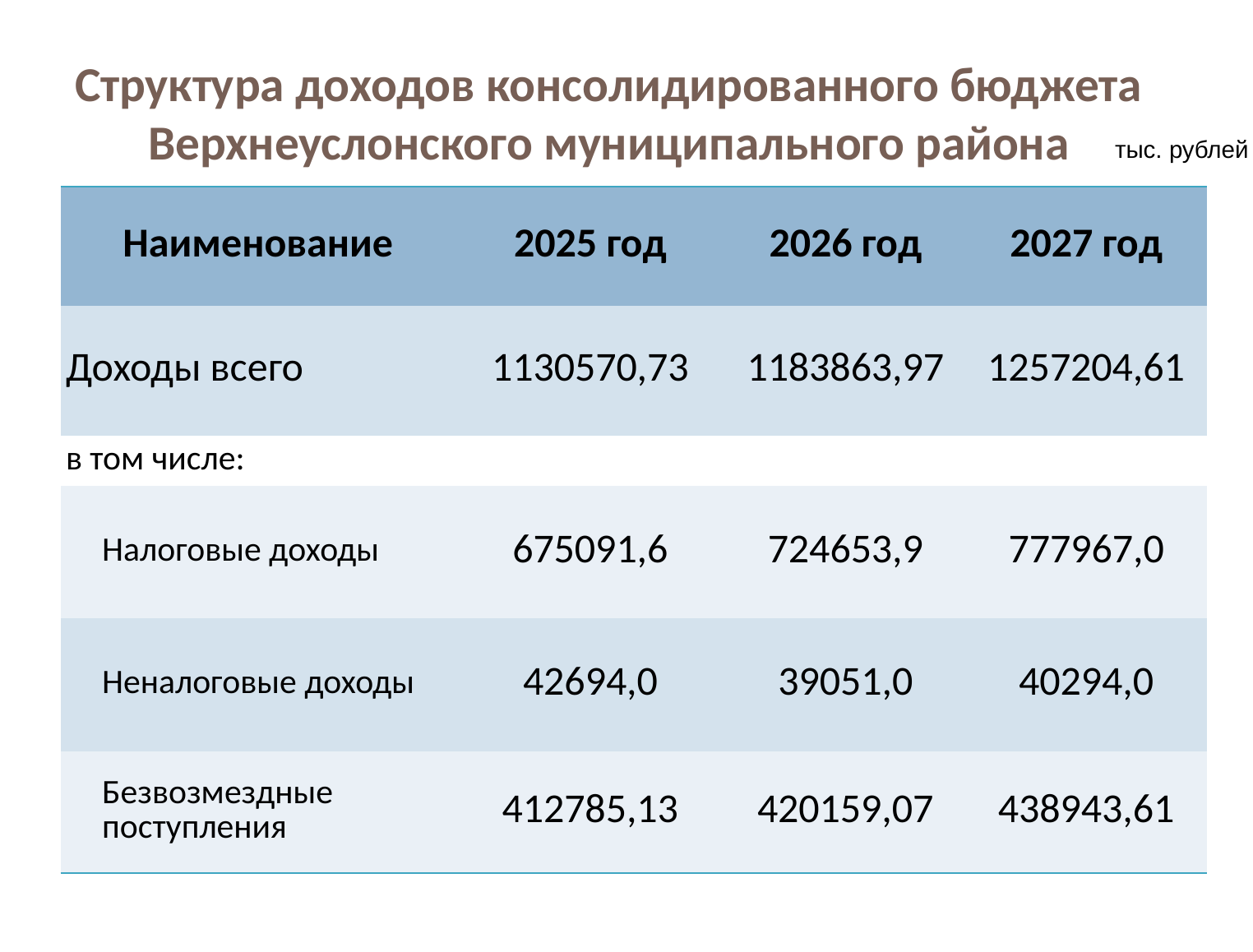

Структура доходов консолидированного бюджета Верхнеуслонского муниципального района
тыс. рублей
| Наименование | 2025 год | 2026 год | 2027 год |
| --- | --- | --- | --- |
| Доходы всего | 1130570,73 | 1183863,97 | 1257204,61 |
| в том числе: |  |  |  |
| Налоговые доходы | 675091,6 | 724653,9 | 777967,0 |
| Неналоговые доходы | 42694,0 | 39051,0 | 40294,0 |
| Безвозмездные поступления | 412785,13 | 420159,07 | 438943,61 |